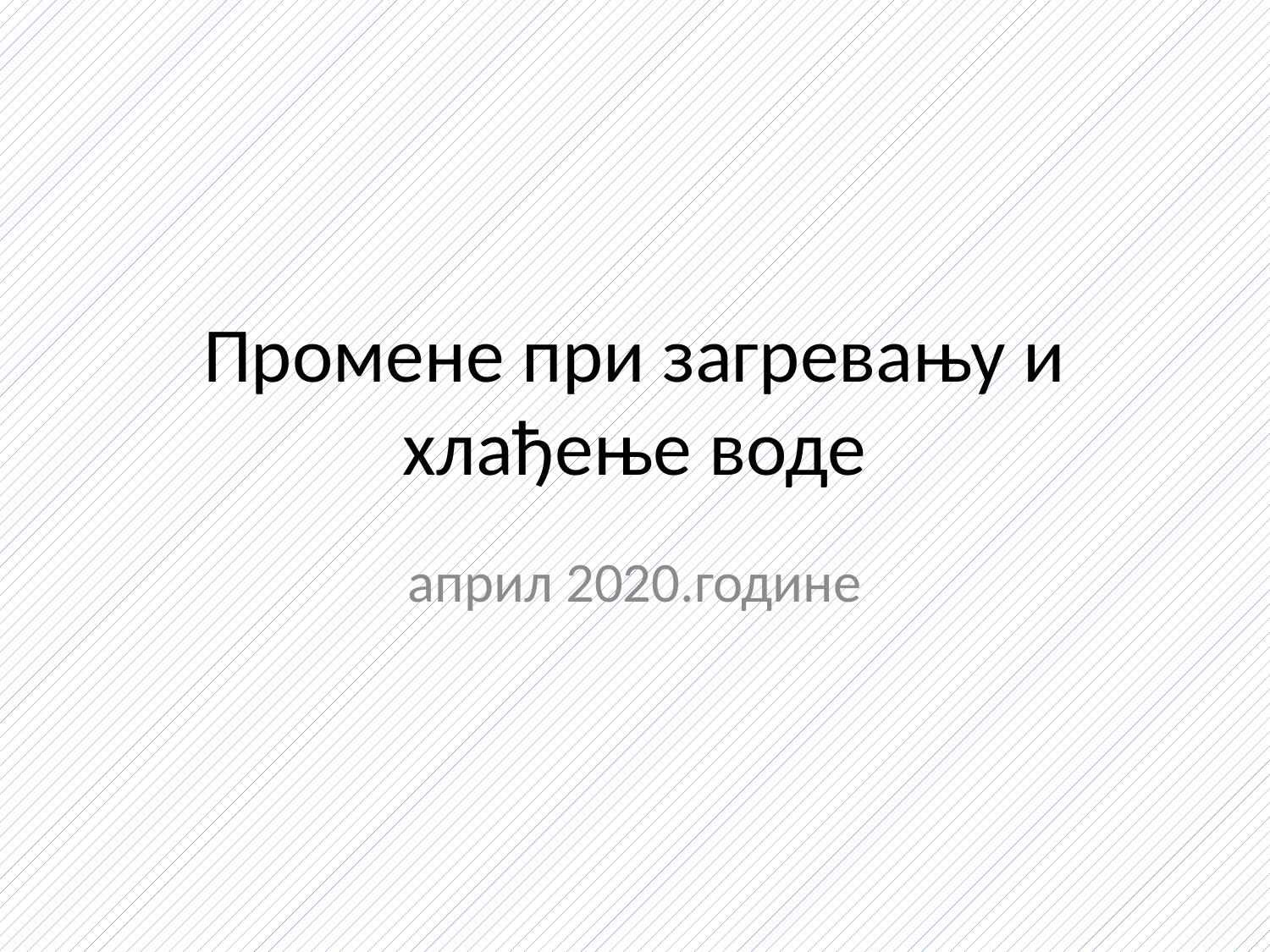

# Промене при загревању и хлађење воде
април 2020.године